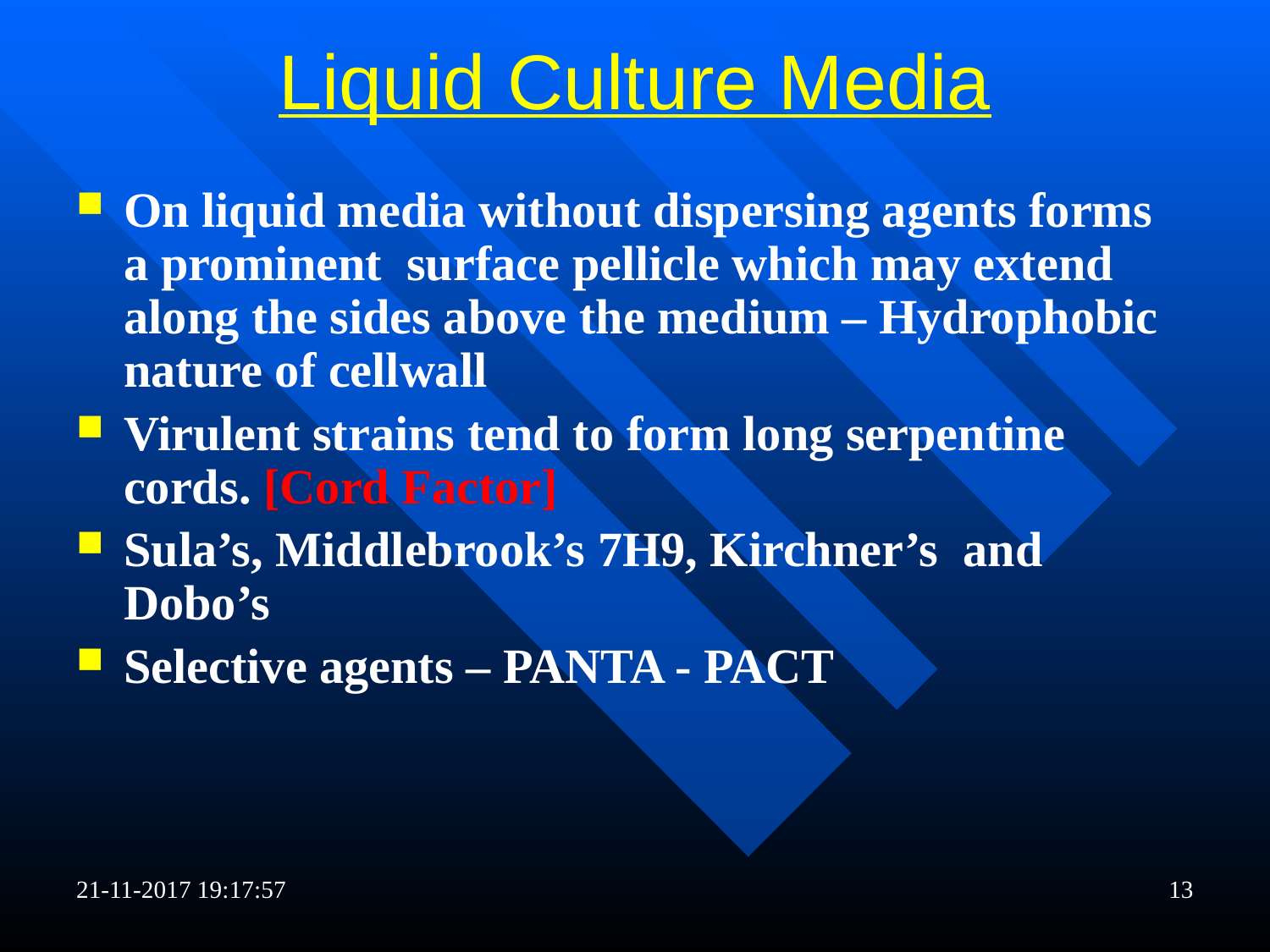

# Liquid Culture Media
On liquid media without dispersing agents forms a prominent  surface pellicle which may extend along the sides above the medium – Hydrophobic nature of cellwall
Virulent strains tend to form long serpentine cords. [Cord Factor]
Sula’s, Middlebrook’s 7H9, Kirchner’s  and Dobo’s
Selective agents – PANTA - PACT
21-11-2017 19:17:57
13